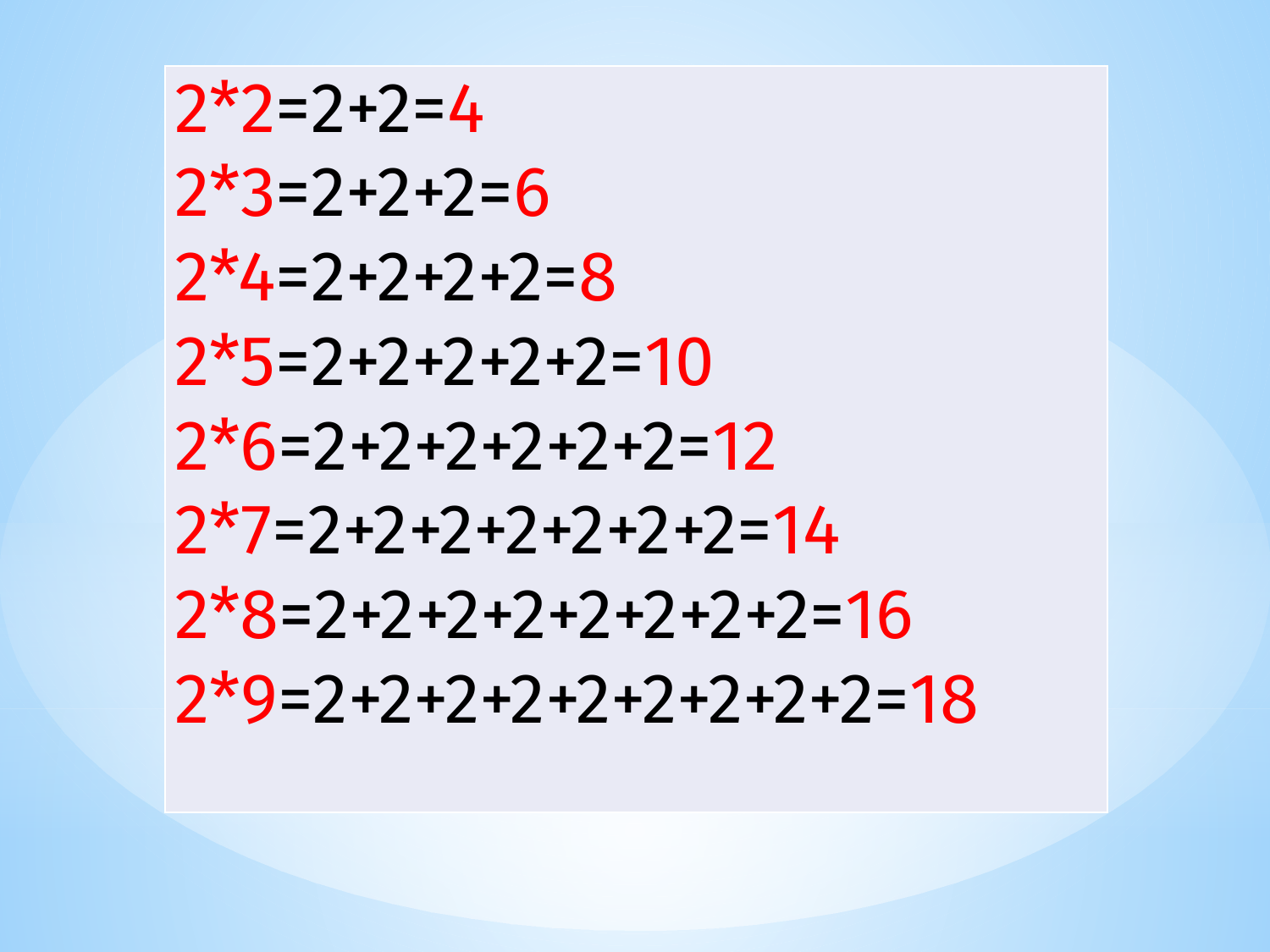

| 2\*2=2+2=4 2\*3=2+2+2=6 2\*4=2+2+2+2=8 2\*5=2+2+2+2+2=10 2\*6=2+2+2+2+2+2=12 2\*7=2+2+2+2+2+2+2=14 2\*8=2+2+2+2+2+2+2+2=16 2\*9=2+2+2+2+2+2+2+2+2=18 |
| --- |